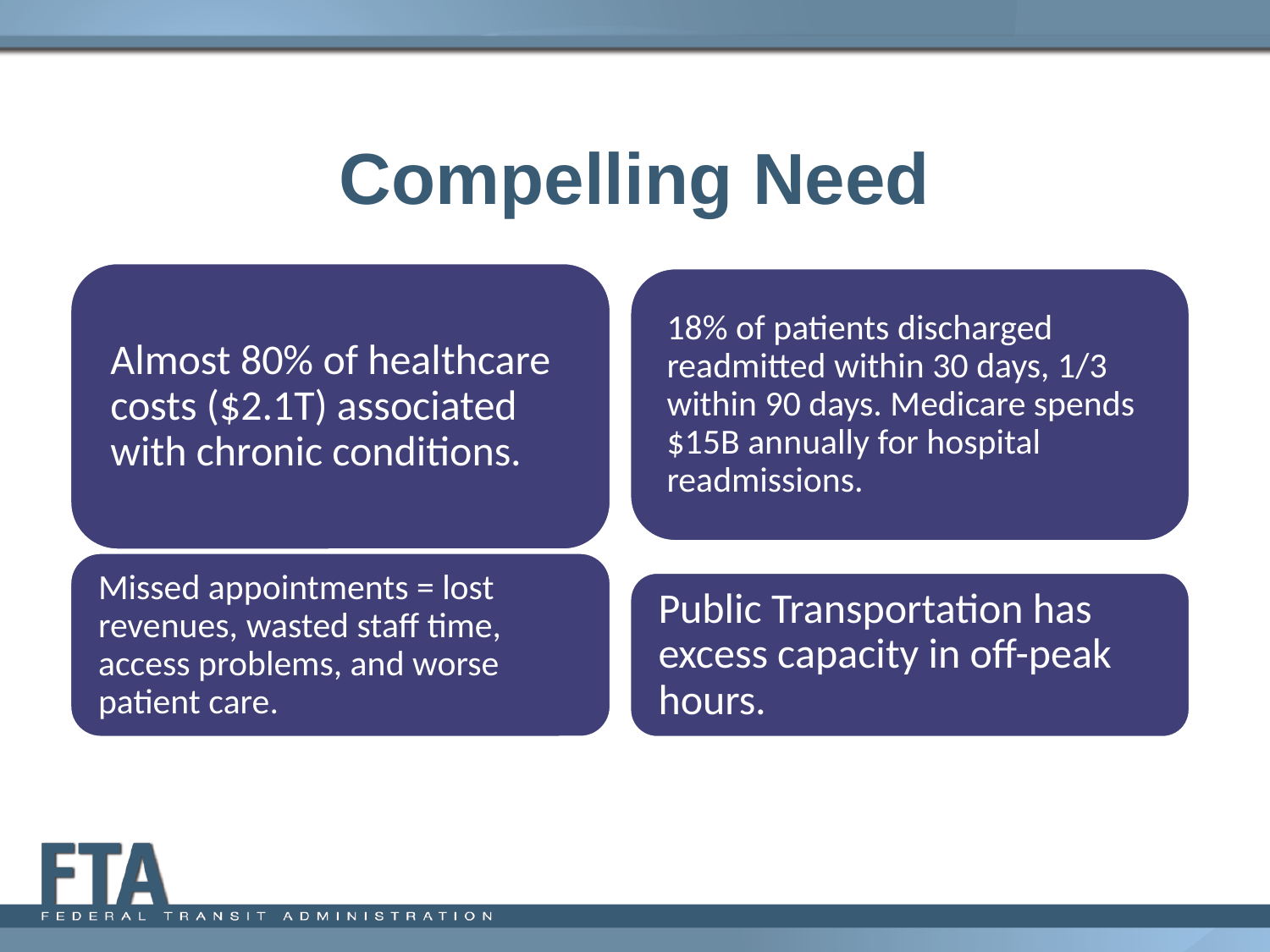

# Compelling Need
18% of patients discharged readmitted within 30 days, 1/3 within 90 days. Medicare spends $15B annually for hospital readmissions.
Public Transportation has excess capacity in off-peak hours.
Almost 80% of healthcare costs ($2.1T) associated with chronic conditions.
Missed appointments = lost revenues, wasted staff time, access problems, and worse patient care.